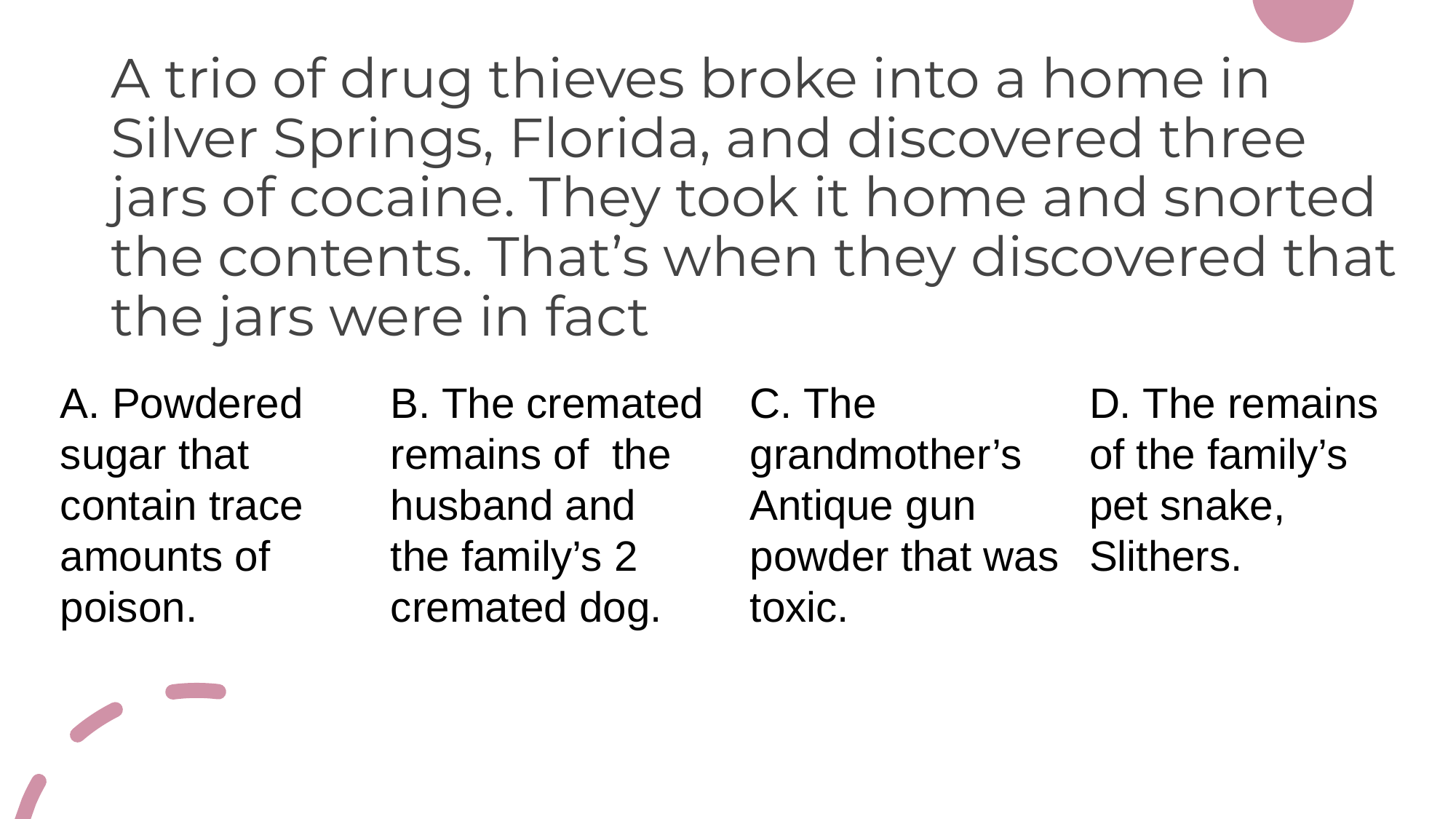

# A trio of drug thieves broke into a home in Silver Springs, Florida, and discovered three jars of cocaine. They took it home and snorted the contents. That’s when they discovered that the jars were in fact
A. Powdered sugar that contain trace amounts of poison.
B. The cremated remains of  the husband and  the family’s 2 cremated dog.
C. The grandmother’s Antique gun powder that was toxic.
D. The remains of the family’s pet snake, Slithers.